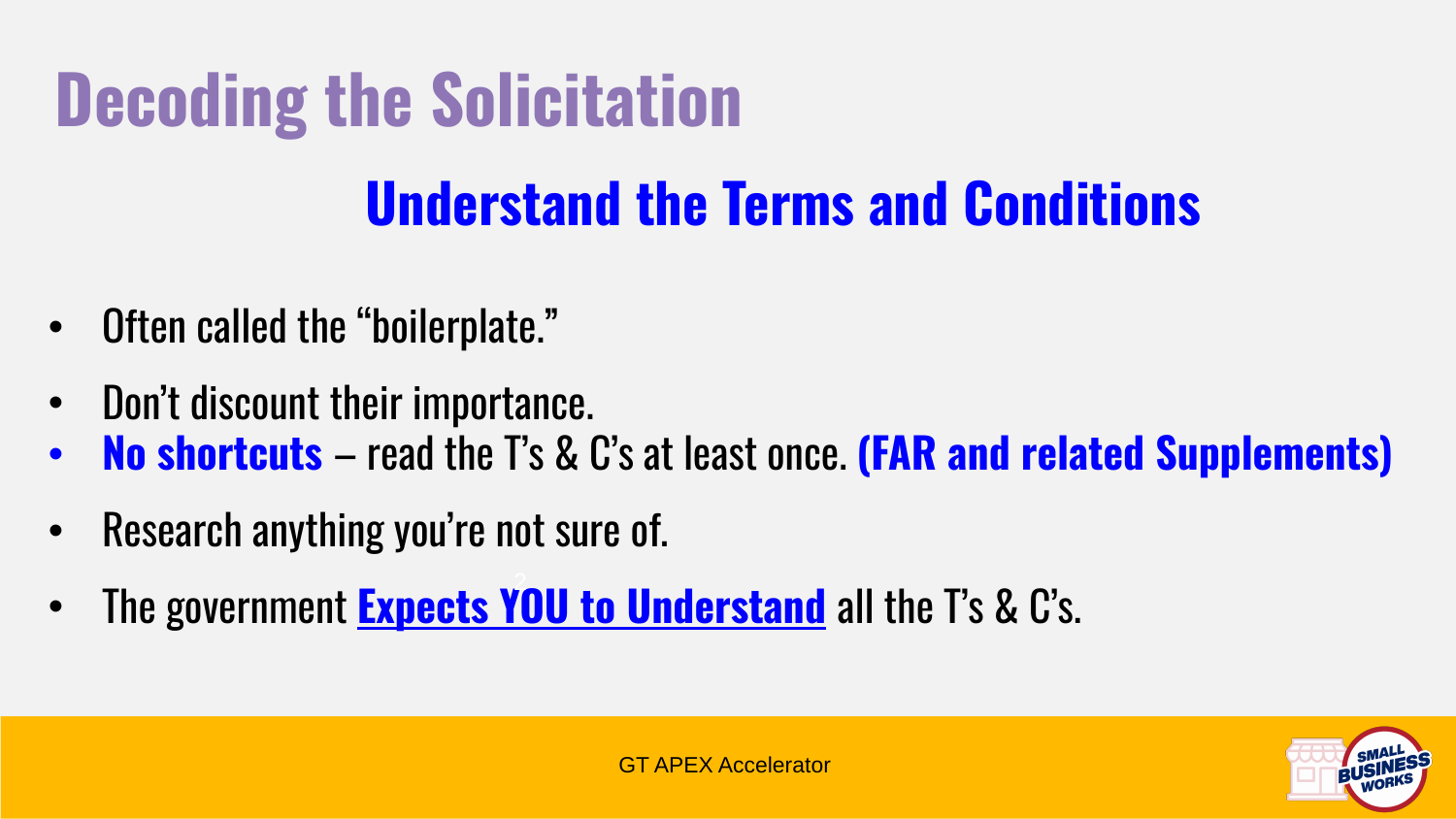

Decoding the Solicitation
Understand the Terms and Conditions
Often called the “boilerplate.”
Don’t discount their importance.
No shortcuts – read the T’s & C’s at least once. (FAR and related Supplements)
Research anything you’re not sure of.
The government Expects YOU to Understand all the T’s & C’s.
2
GT APEX Accelerator